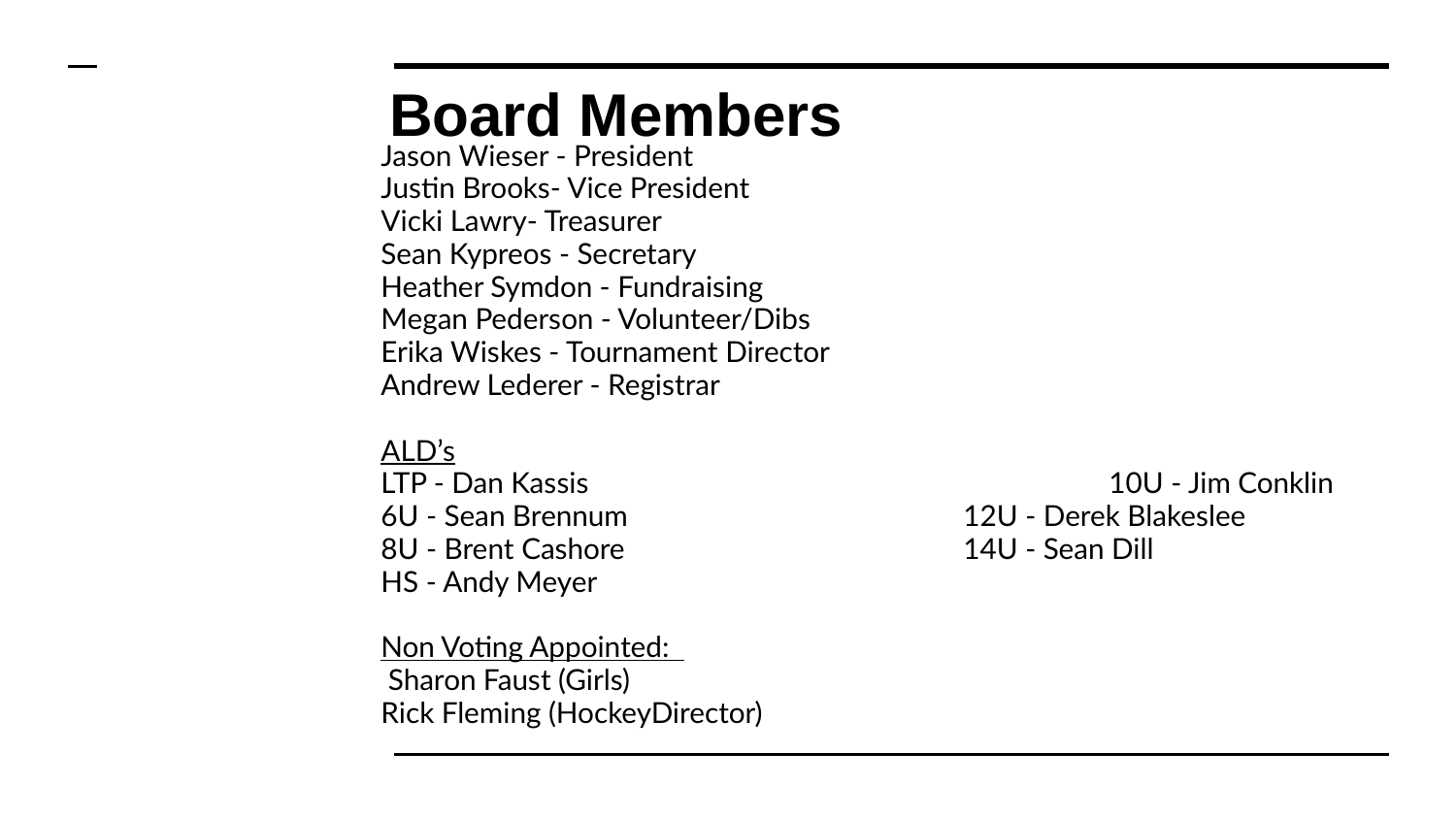

# Board Members
Jason Wieser - President
Justin Brooks- Vice President
Vicki Lawry- Treasurer
Sean Kypreos - Secretary
Heather Symdon - Fundraising
Megan Pederson - Volunteer/Dibs
Erika Wiskes - Tournament Director
Andrew Lederer - Registrar
ALD’s
LTP - Dan Kassis				10U - Jim Conklin
6U - Sean Brennum			12U - Derek Blakeslee
8U - Brent Cashore			14U - Sean Dill
HS - Andy Meyer

Non Voting Appointed:
 Sharon Faust (Girls)
Rick Fleming (HockeyDirector)